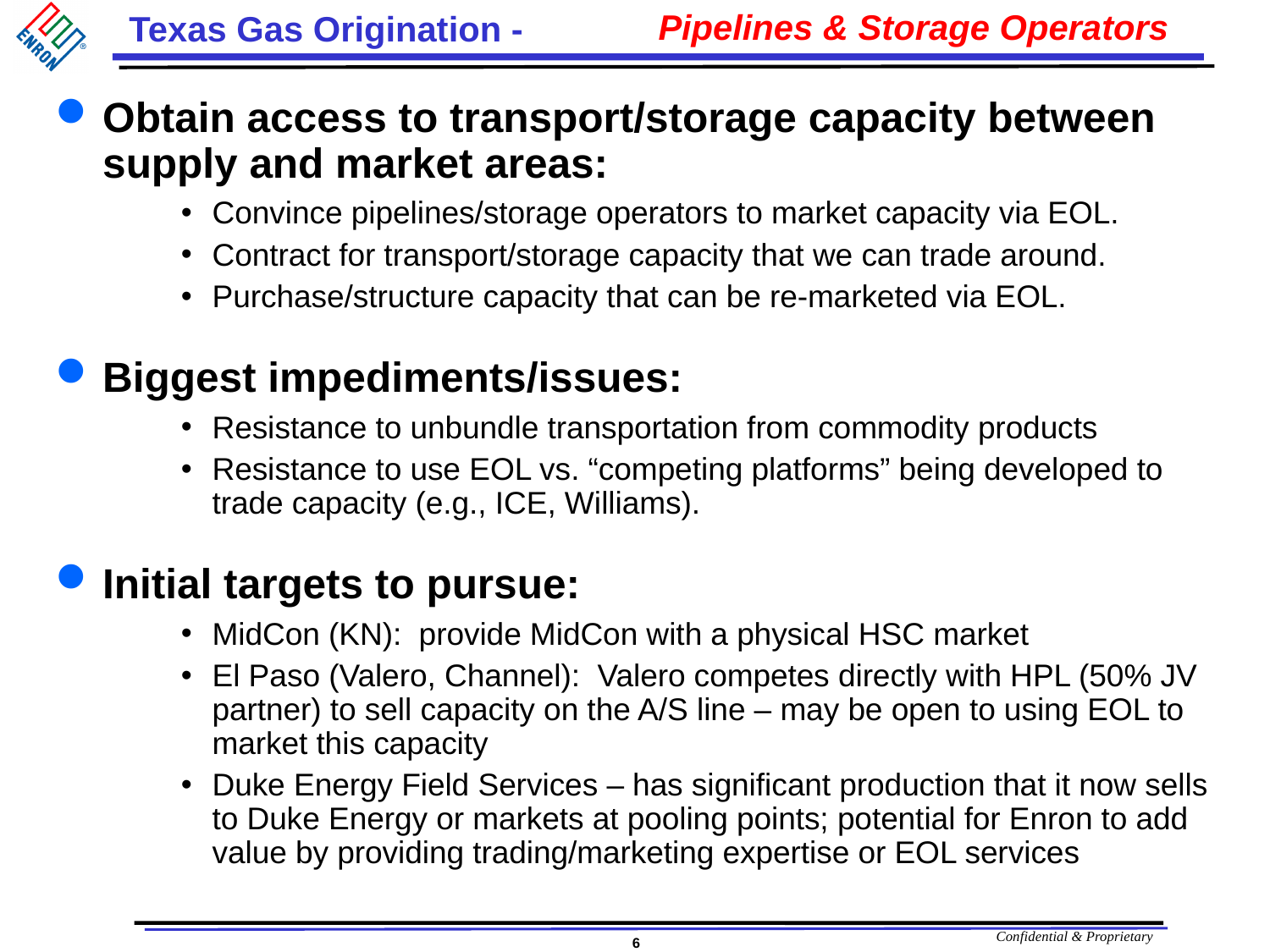

# Pipelines & Storage Operators
Obtain access to transport/storage capacity between supply and market areas:
Convince pipelines/storage operators to market capacity via EOL.
Contract for transport/storage capacity that we can trade around.
Purchase/structure capacity that can be re-marketed via EOL.

Biggest impediments/issues:
Resistance to unbundle transportation from commodity products
Resistance to use EOL vs. “competing platforms” being developed to trade capacity (e.g., ICE, Williams).

Initial targets to pursue:
MidCon (KN):  provide MidCon with a physical HSC market
El Paso (Valero, Channel):  Valero competes directly with HPL (50% JV partner) to sell capacity on the A/S line – may be open to using EOL to market this capacity
Duke Energy Field Services – has significant production that it now sells to Duke Energy or markets at pooling points; potential for Enron to add value by providing trading/marketing expertise or EOL services